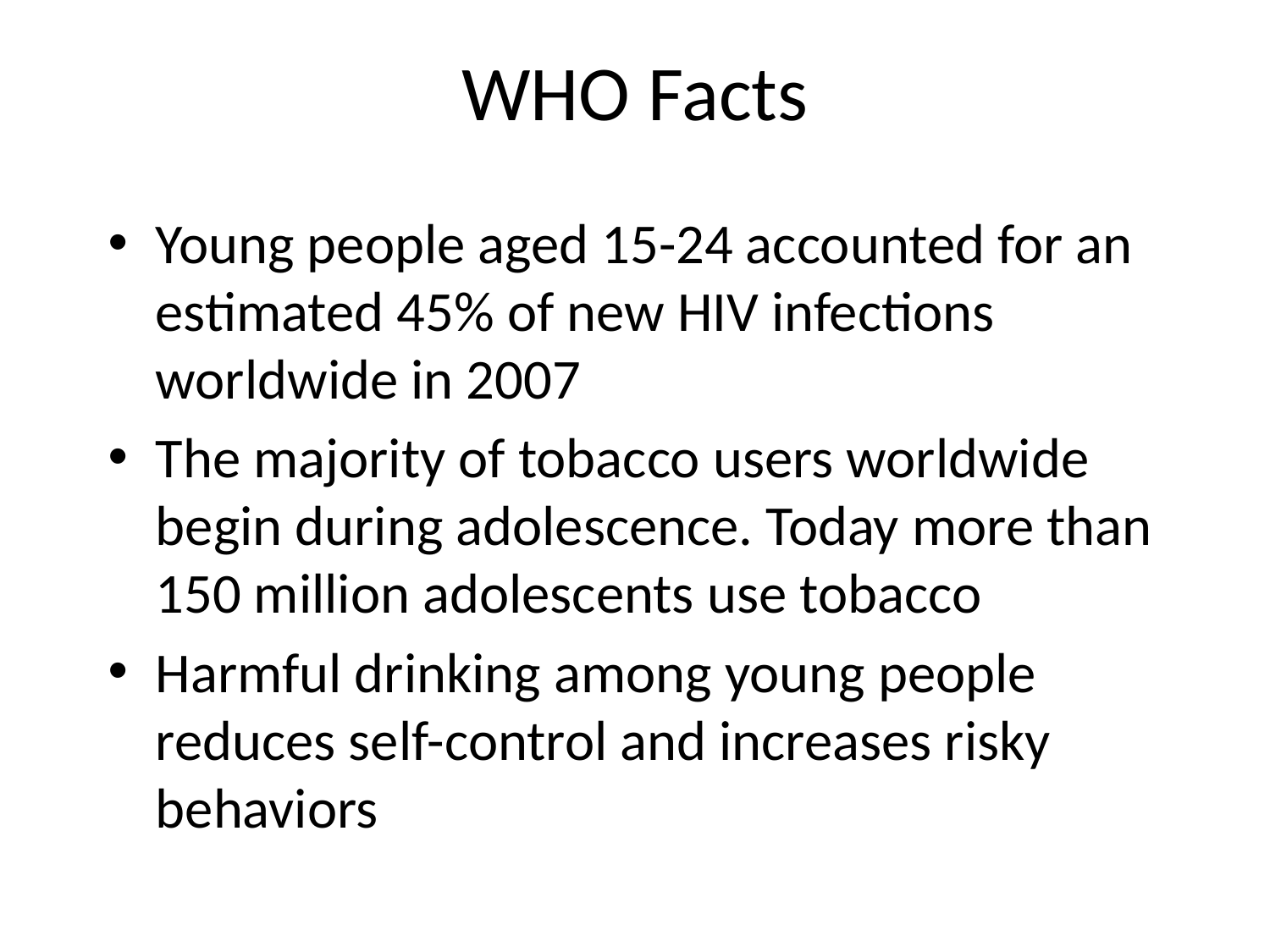

# WHO Facts
Young people aged 15-24 accounted for an estimated 45% of new HIV infections worldwide in 2007
The majority of tobacco users worldwide begin during adolescence. Today more than 150 million adolescents use tobacco
Harmful drinking among young people reduces self-control and increases risky behaviors